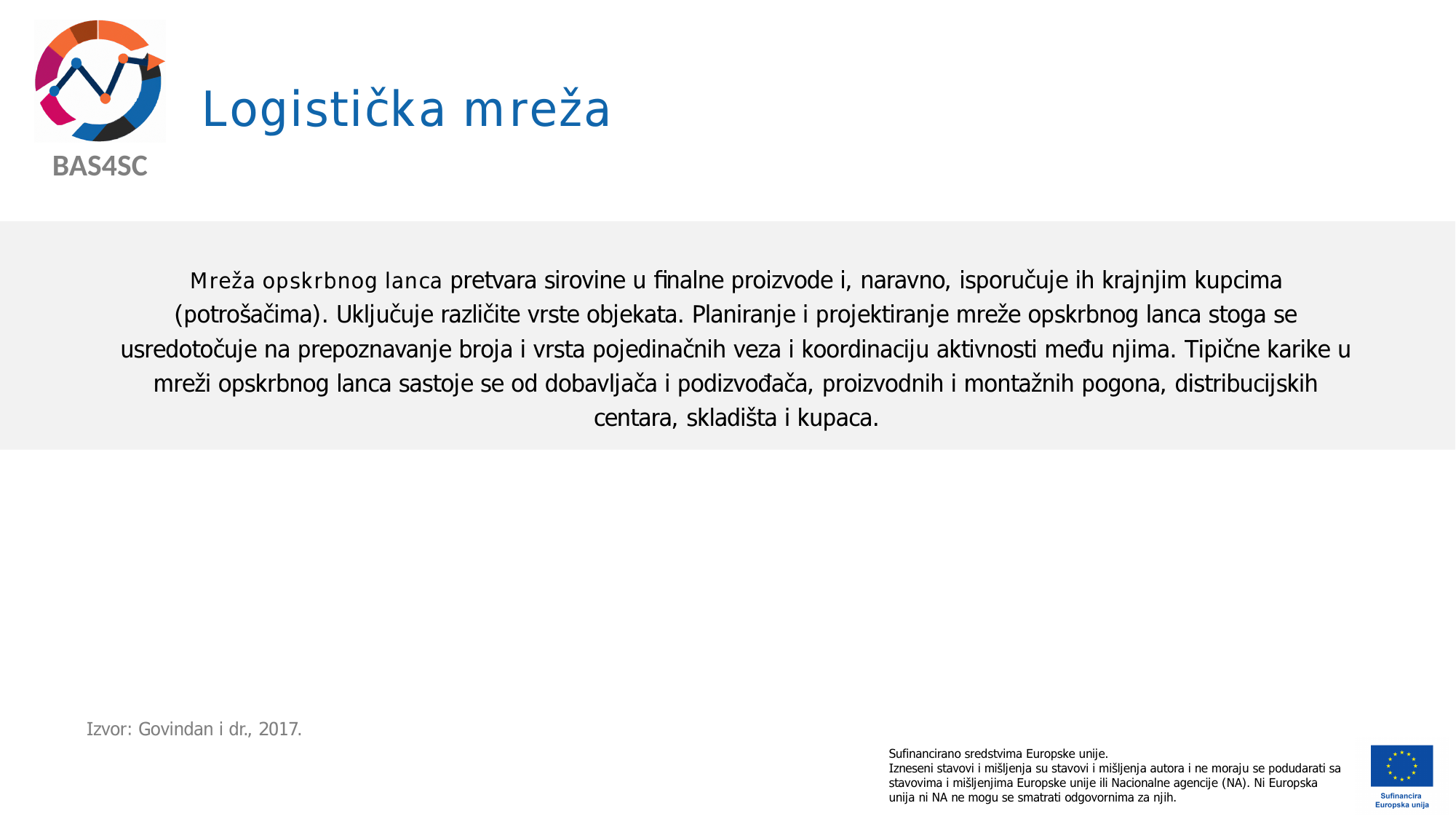

# Logistička mreža

Mreža opskrbnog lanca pretvara sirovine u finalne proizvode i, naravno, isporučuje ih krajnjim kupcima (potrošačima). Uključuje različite vrste objekata. Planiranje i projektiranje mreže opskrbnog lanca stoga se usredotočuje na prepoznavanje broja i vrsta pojedinačnih veza i koordinaciju aktivnosti među njima. Tipične karike u mreži opskrbnog lanca sastoje se od dobavljača i podizvođača, proizvodnih i montažnih pogona, distribucijskih centara, skladišta i kupaca.
Izvor: Govindan i dr., 2017.